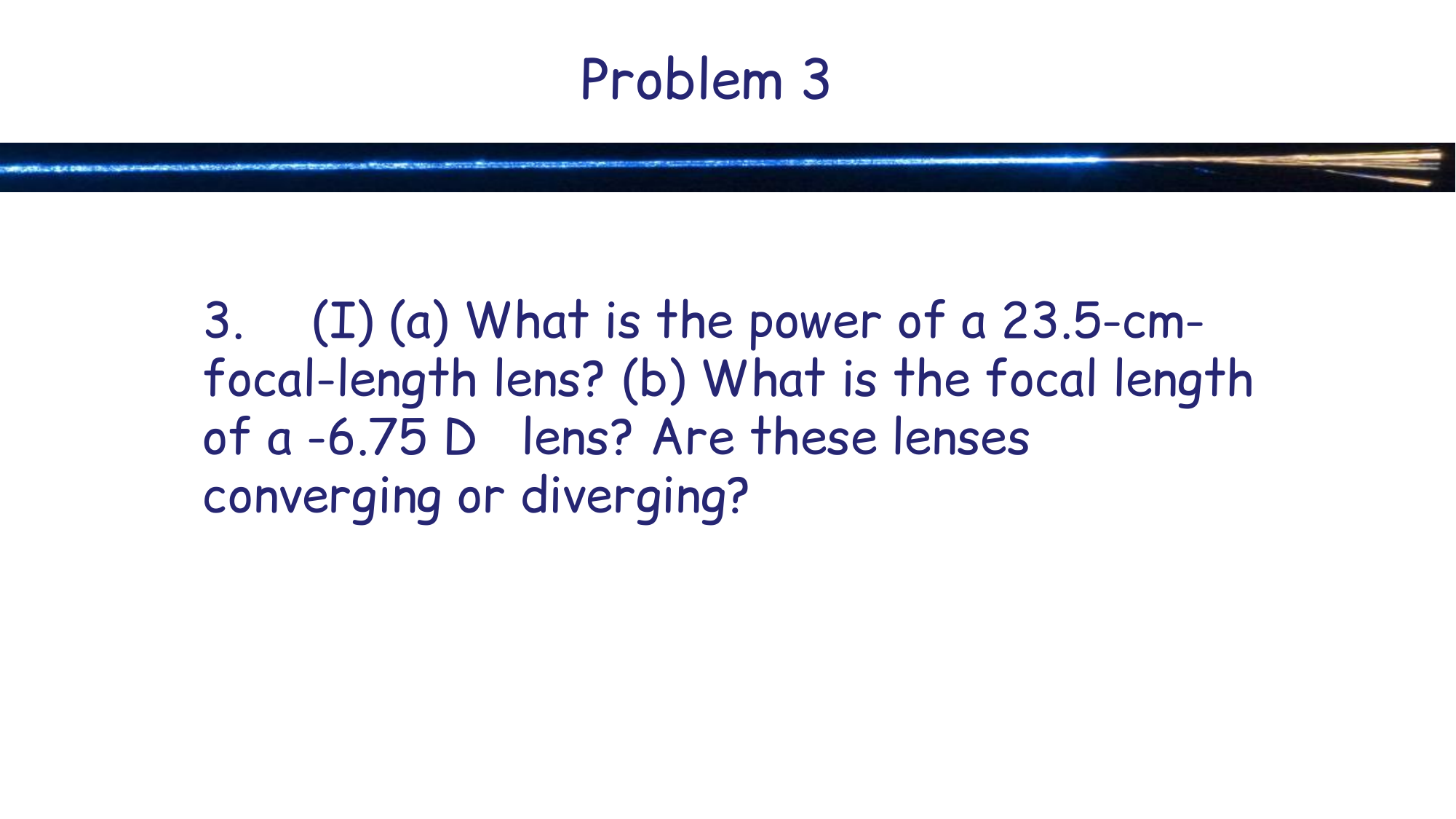

# Problem 3
3.	(I) (a) What is the power of a 23.5-cm-focal-length lens? (b) What is the focal length of a -6.75 D   lens? Are these lenses converging or diverging?